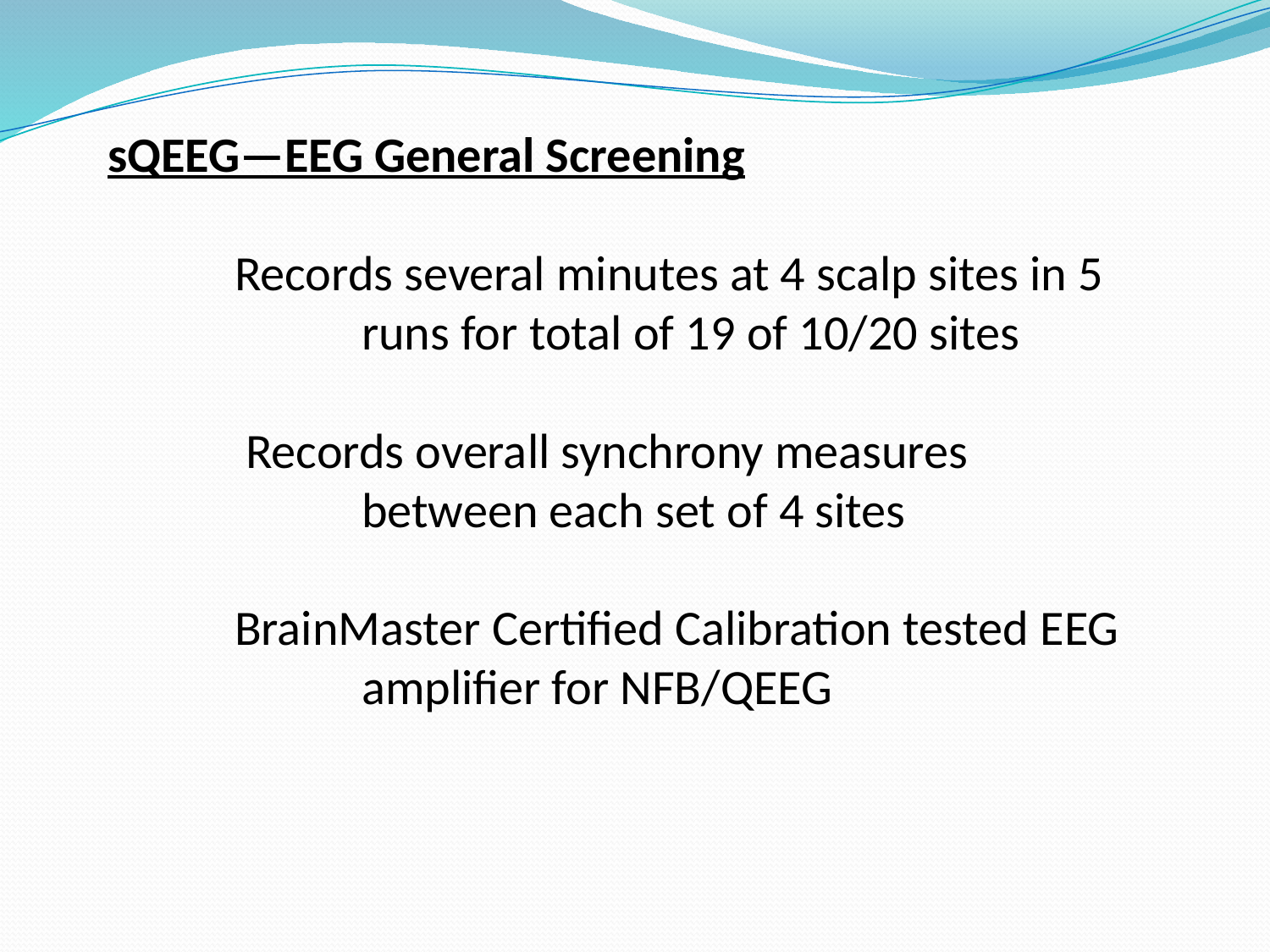

sQEEG—EEG General Screening

	Records several minutes at 4 scalp sites in 5 			runs for total of 19 of 10/20 sites

	 Records overall synchrony measures 				between each set of 4 sites

	BrainMaster Certified Calibration tested EEG 		amplifier for NFB/QEEG